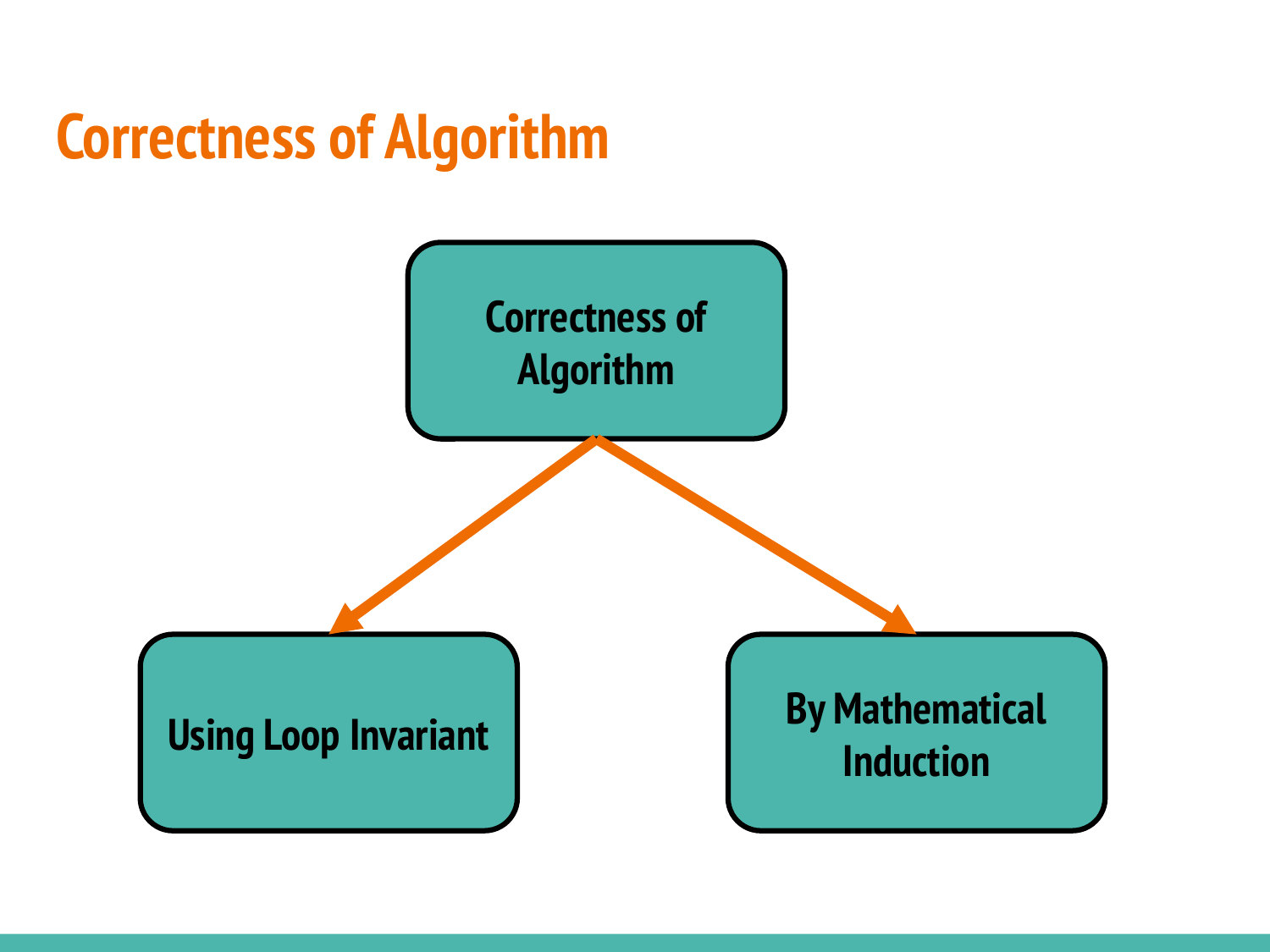

# Correctness of Algorithm
Correctness of Algorithm
Using Loop Invariant
By Mathematical Induction